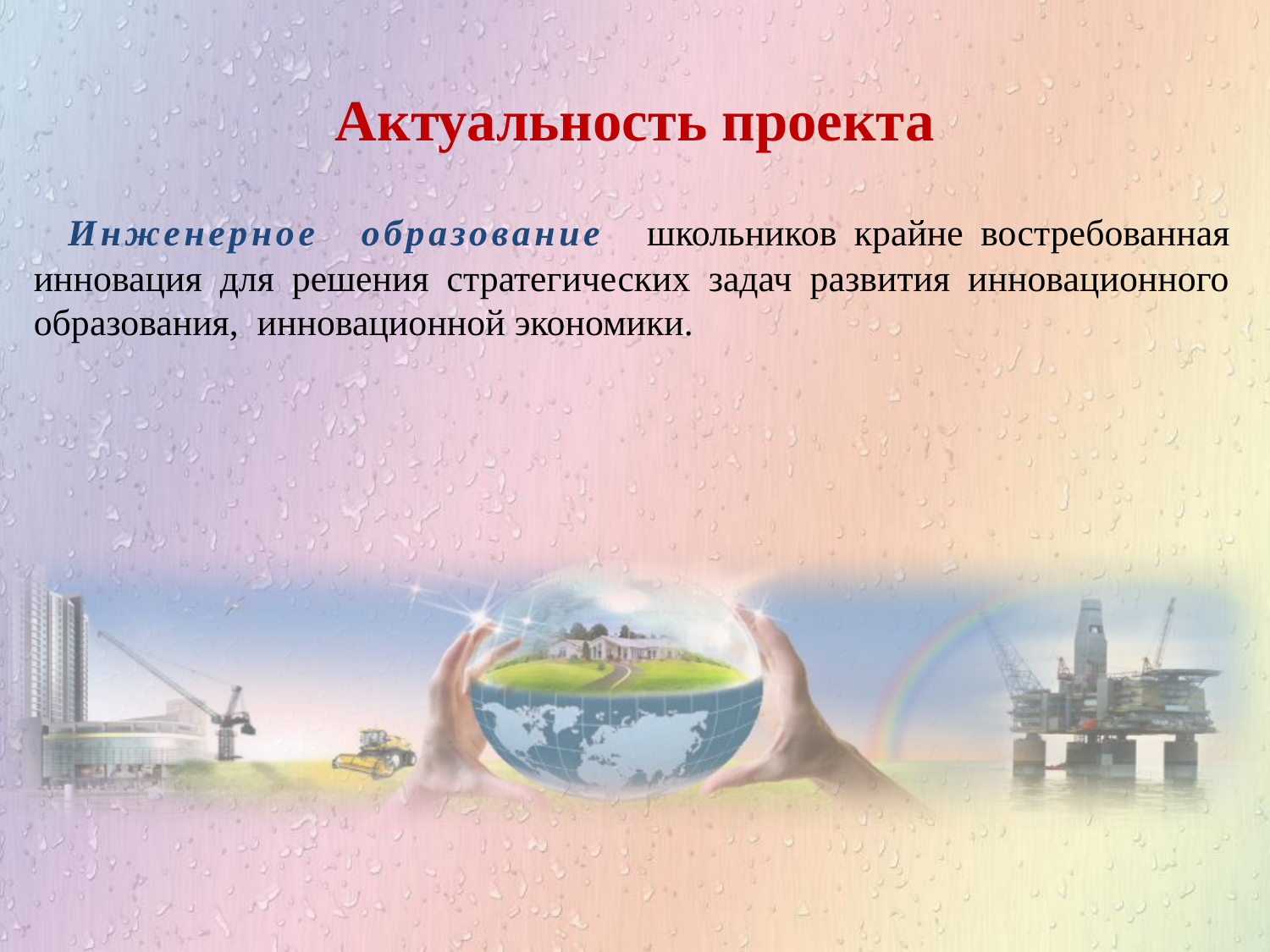

# Актуальность проекта
    Инженерное  образование  школьников крайне востребованная инновация для решения стратегических задач развития инновационного образования,  инновационной экономики.